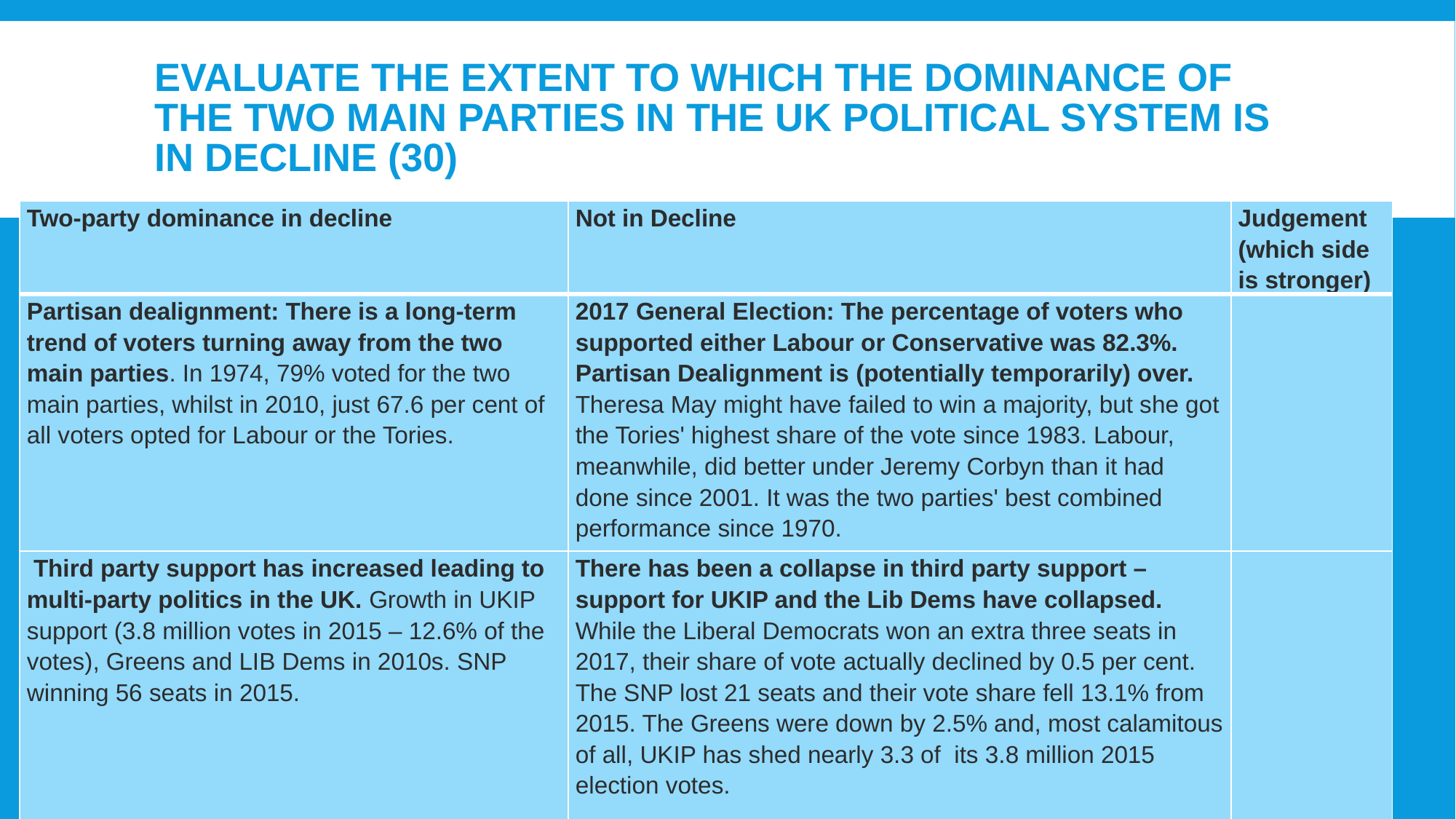

# Evaluate the extent to which the dominance of the two main parties in the UK political system is in decline (30)
| Two-party dominance in decline | Not in Decline | Judgement (which side is stronger) |
| --- | --- | --- |
| Partisan dealignment: There is a long-term trend of voters turning away from the two main parties. In 1974, 79% voted for the two main parties, whilst in 2010, just 67.6 per cent of all voters opted for Labour or the Tories. | 2017 General Election: The percentage of voters who supported either Labour or Conservative was 82.3%. Partisan Dealignment is (potentially temporarily) over. Theresa May might have failed to win a majority, but she got the Tories' highest share of the vote since 1983. Labour, meanwhile, did better under Jeremy Corbyn than it had done since 2001. It was the two parties' best combined performance since 1970. |  |
| Third party support has increased leading to multi-party politics in the UK. Growth in UKIP support (3.8 million votes in 2015 – 12.6% of the votes), Greens and LIB Dems in 2010s. SNP winning 56 seats in 2015. | There has been a collapse in third party support – support for UKIP and the Lib Dems have collapsed. While the Liberal Democrats won an extra three seats in 2017, their share of vote actually declined by 0.5 per cent. The SNP lost 21 seats and their vote share fell 13.1% from 2015. The Greens were down by 2.5% and, most calamitous of all, UKIP has shed nearly 3.3 of its 3.8 million 2015 election votes. |  |